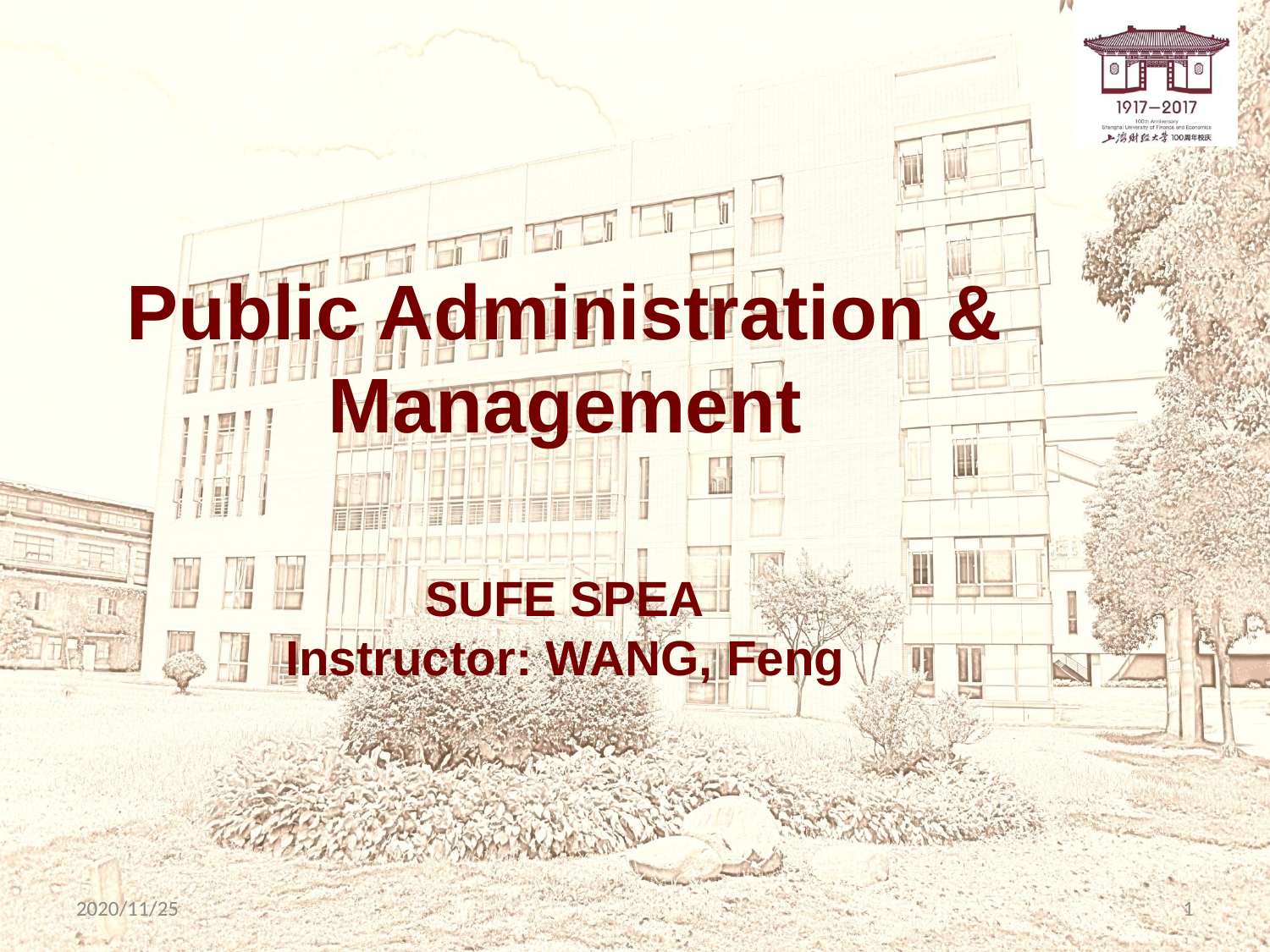

Public Administration & Management

SUFE SPEA
Instructor: WANG, Feng
2020/11/25
1